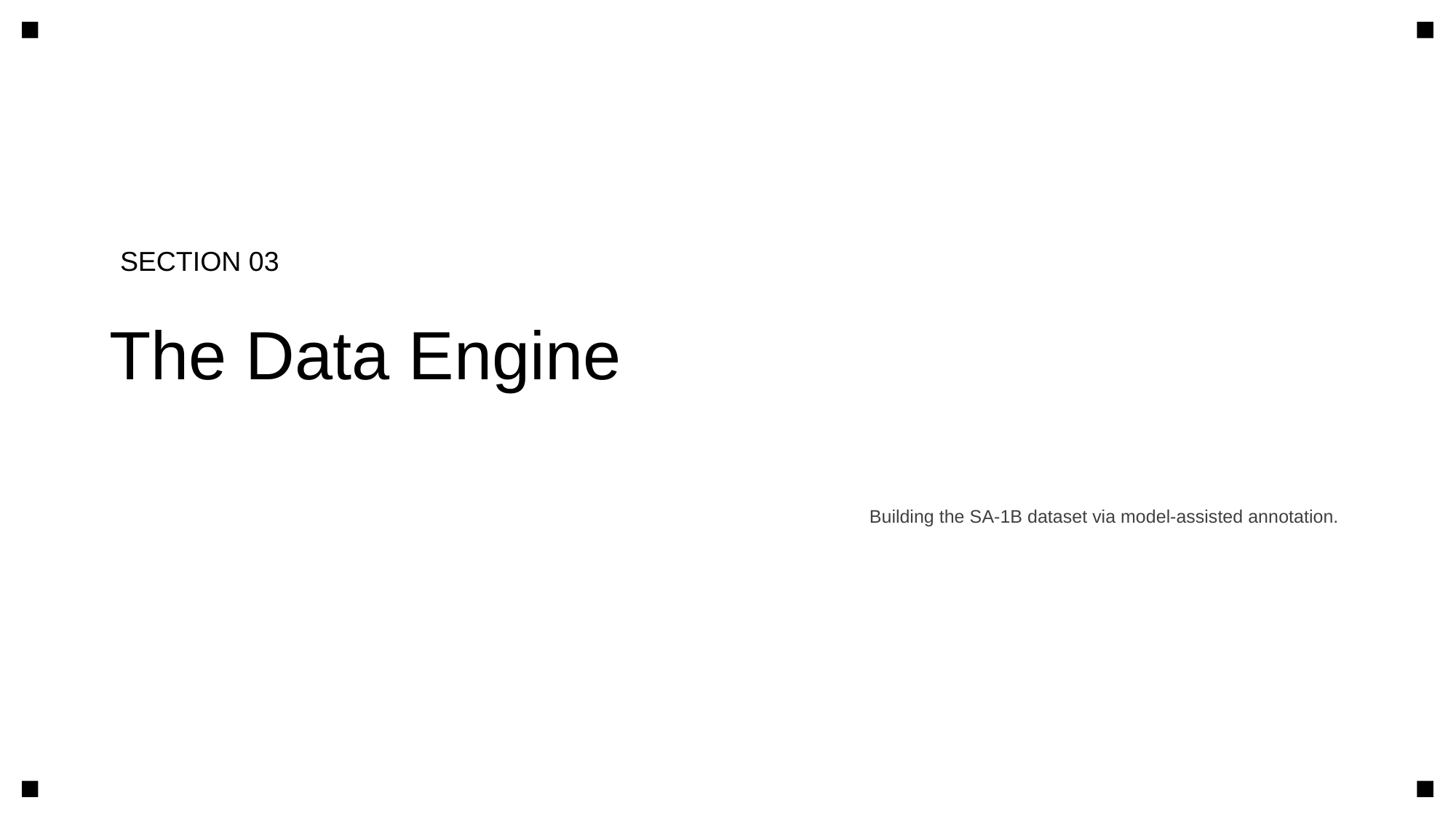

SECTION 03
The Data Engine
Building the SA-1B dataset via model-assisted annotation.